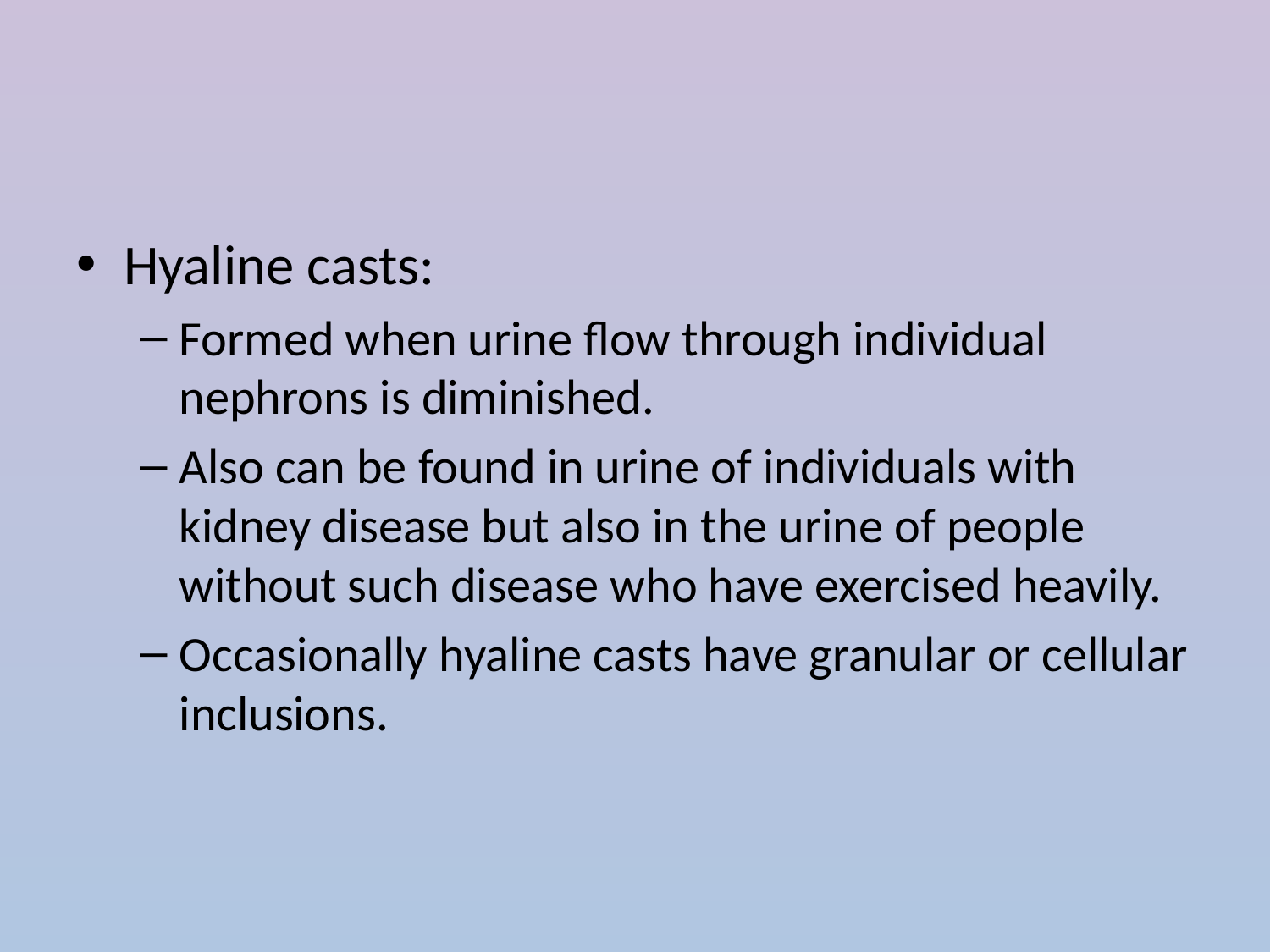

#
Hyaline casts:
Formed when urine flow through individual nephrons is diminished.
Also can be found in urine of individuals with kidney disease but also in the urine of people without such disease who have exercised heavily.
Occasionally hyaline casts have granular or cellular inclusions.